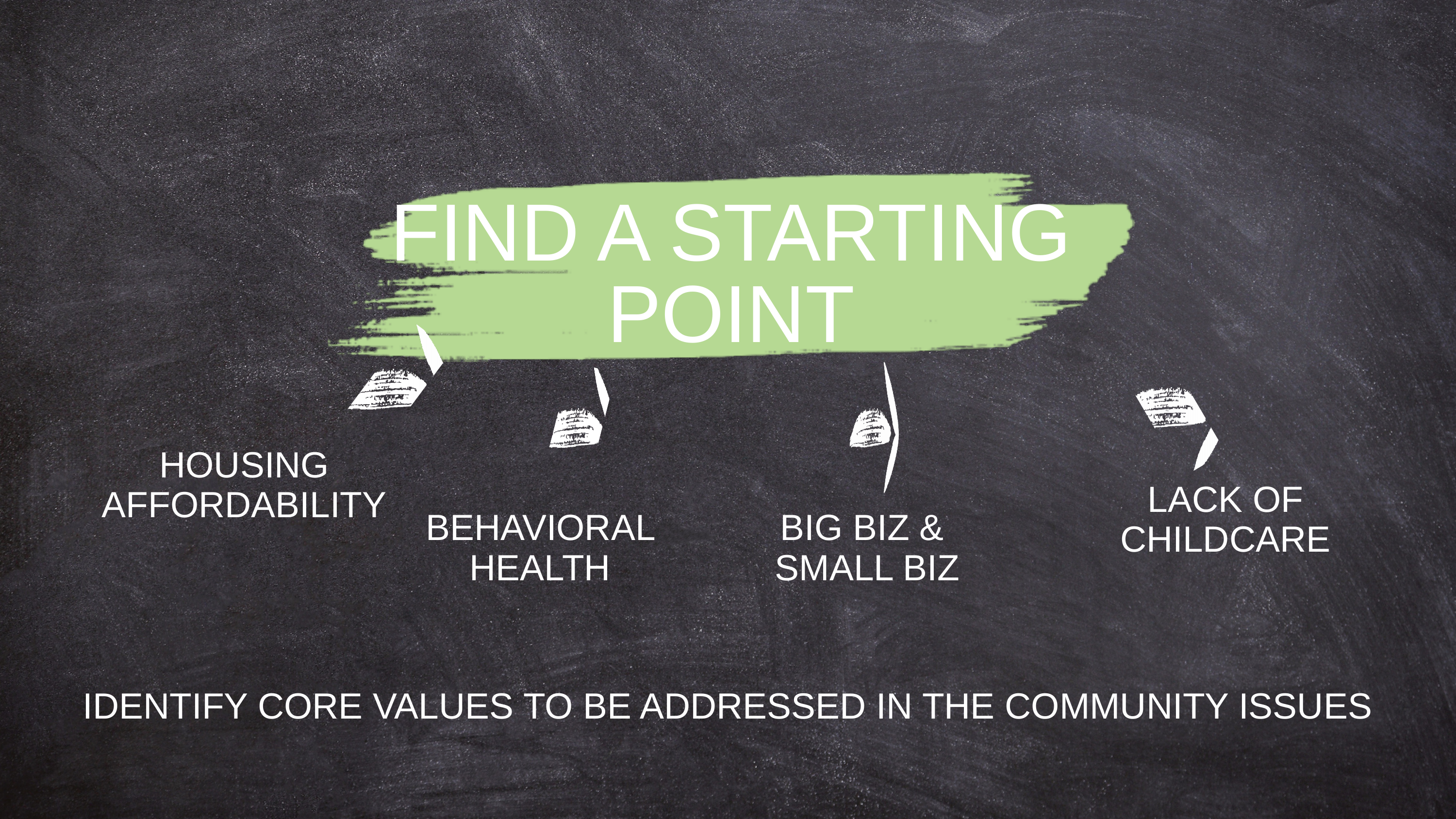

FIND A STARTING POINT

HOUSING AFFORDABILITY
LACK OF CHILDCARE
BEHAVIORAL HEALTH
BIG BIZ &
SMALL BIZ
IDENTIFY CORE VALUES TO BE ADDRESSED IN THE COMMUNITY ISSUES